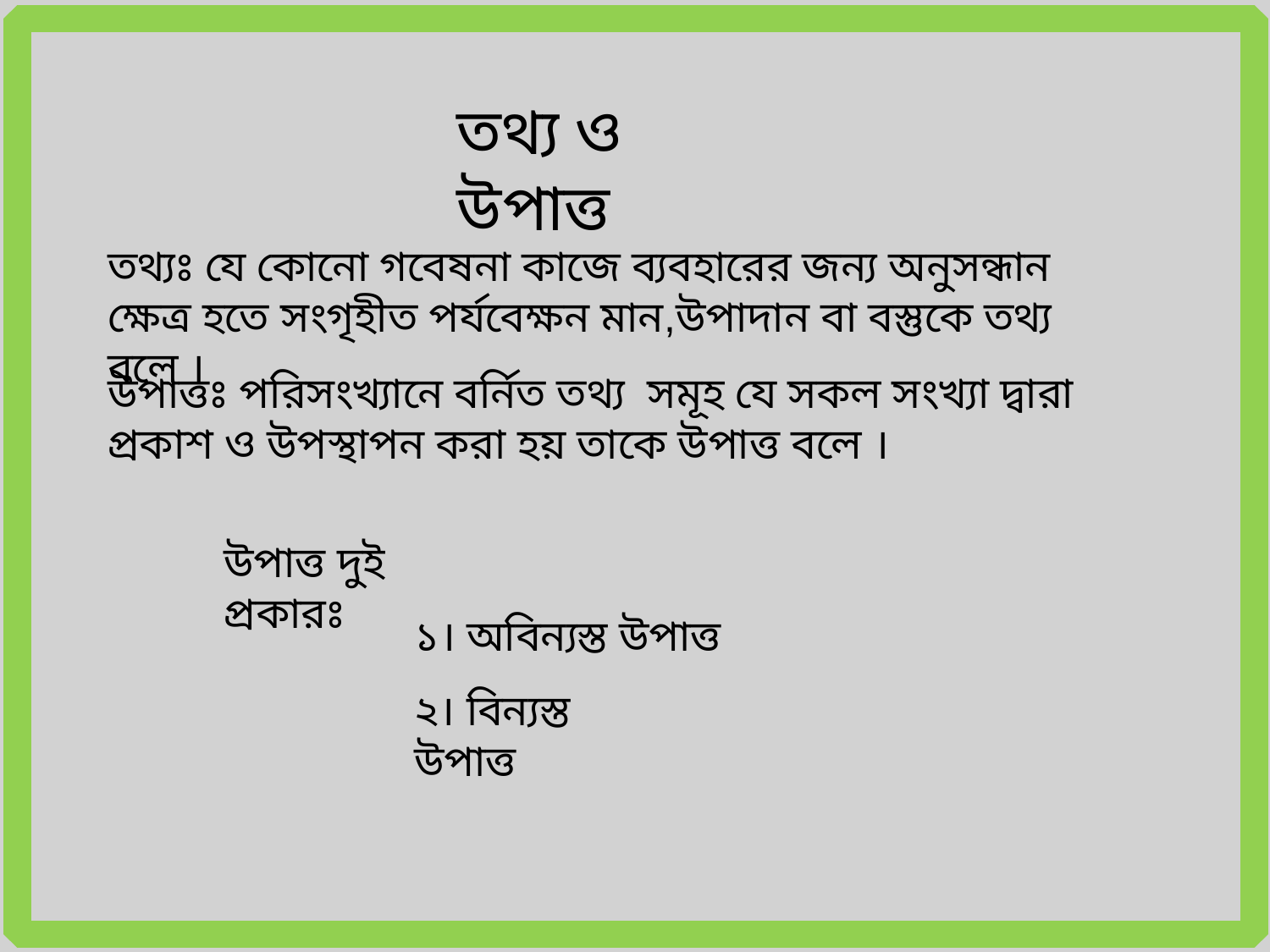

তথ্য ও উপাত্ত
তথ্যঃ যে কোনো গবেষনা কাজে ব্যবহারের জন্য অনুসন্ধান ক্ষেত্র হতে সংগৃহীত পর্যবেক্ষন মান,উপাদান বা বস্তুকে তথ্য বলে ।
উপাত্তঃ পরিসংখ্যানে বর্নিত তথ্য  সমূহ যে সকল সংখ্যা দ্বারা প্রকাশ ও উপস্থাপন করা হয় তাকে উপাত্ত বলে ।
উপাত্ত দুই প্রকারঃ
১। অবিন্যস্ত উপাত্ত
২। বিন্যস্ত উপাত্ত